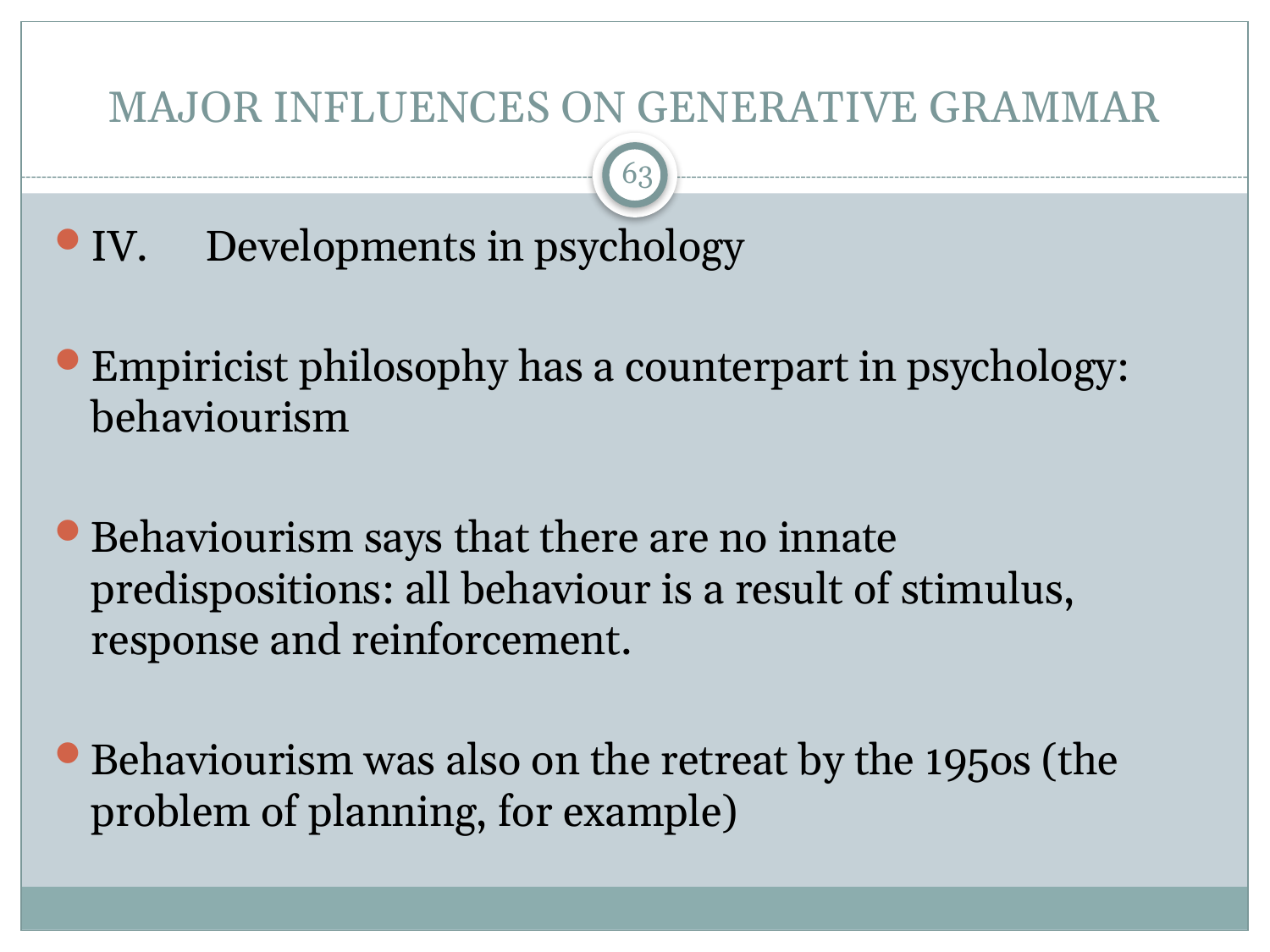

# MAJOR INFLUENCES ON GENERATIVE GRAMMAR
63
IV.	Developments in psychology

Empiricist philosophy has a counterpart in psychology: behaviourism

Behaviourism says that there are no innate predispositions: all behaviour is a result of stimulus, response and reinforcement.

Behaviourism was also on the retreat by the 195os (the problem of planning, for example)